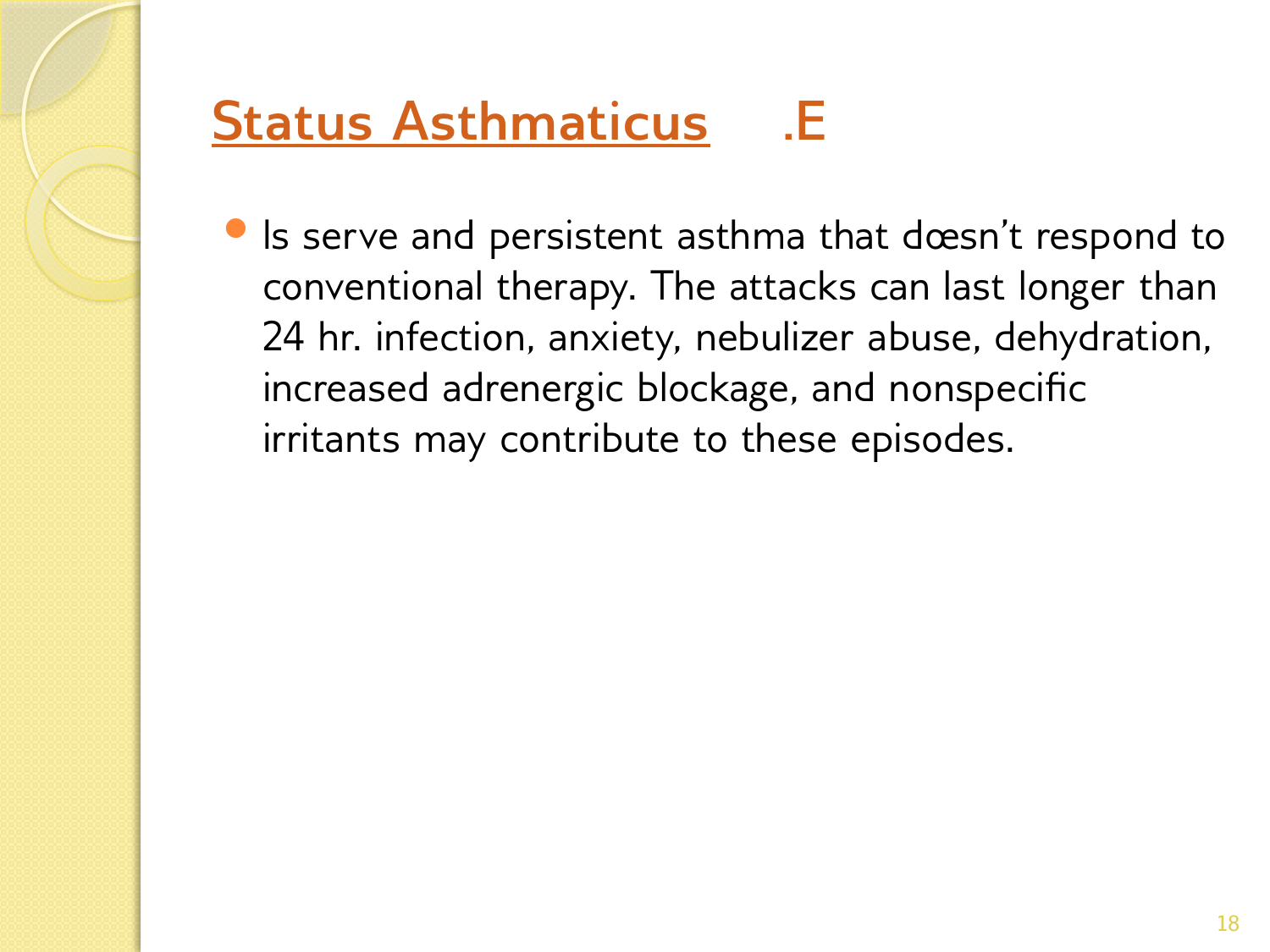

# Status Asthmaticus
Is serve and persistent asthma that doesn’t respond to conventional therapy. The attacks can last longer than 24 hr. infection, anxiety, nebulizer abuse, dehydration, increased adrenergic blockage, and nonspecific irritants may contribute to these episodes.
18